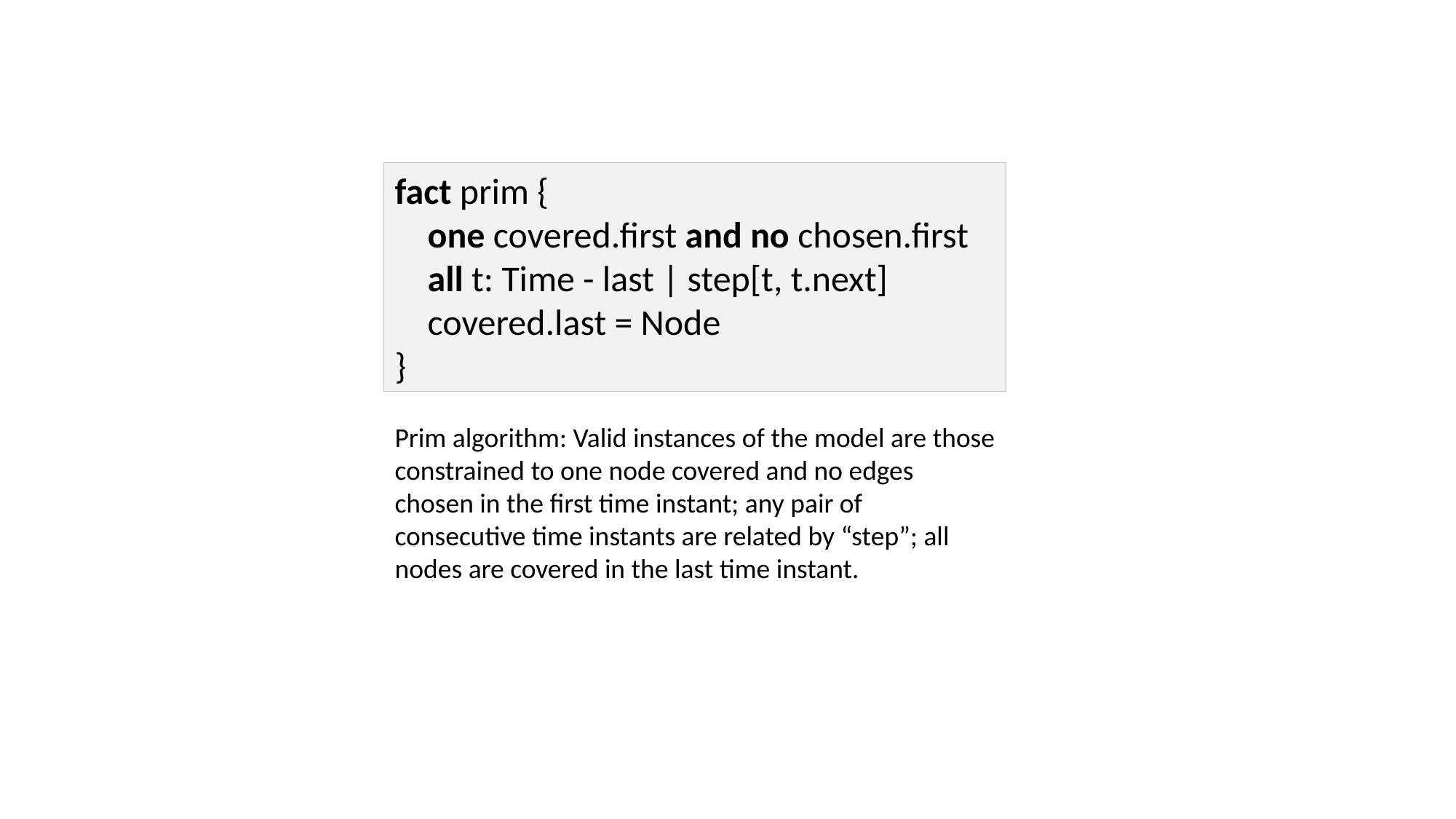

fact prim {
    one covered.first and no chosen.first
    all t: Time - last | step[t, t.next]
    covered.last = Node
}
Prim algorithm: Valid instances of the model are those constrained to one node covered and no edges chosen in the first time instant; any pair of consecutive time instants are related by “step”; all nodes are covered in the last time instant.